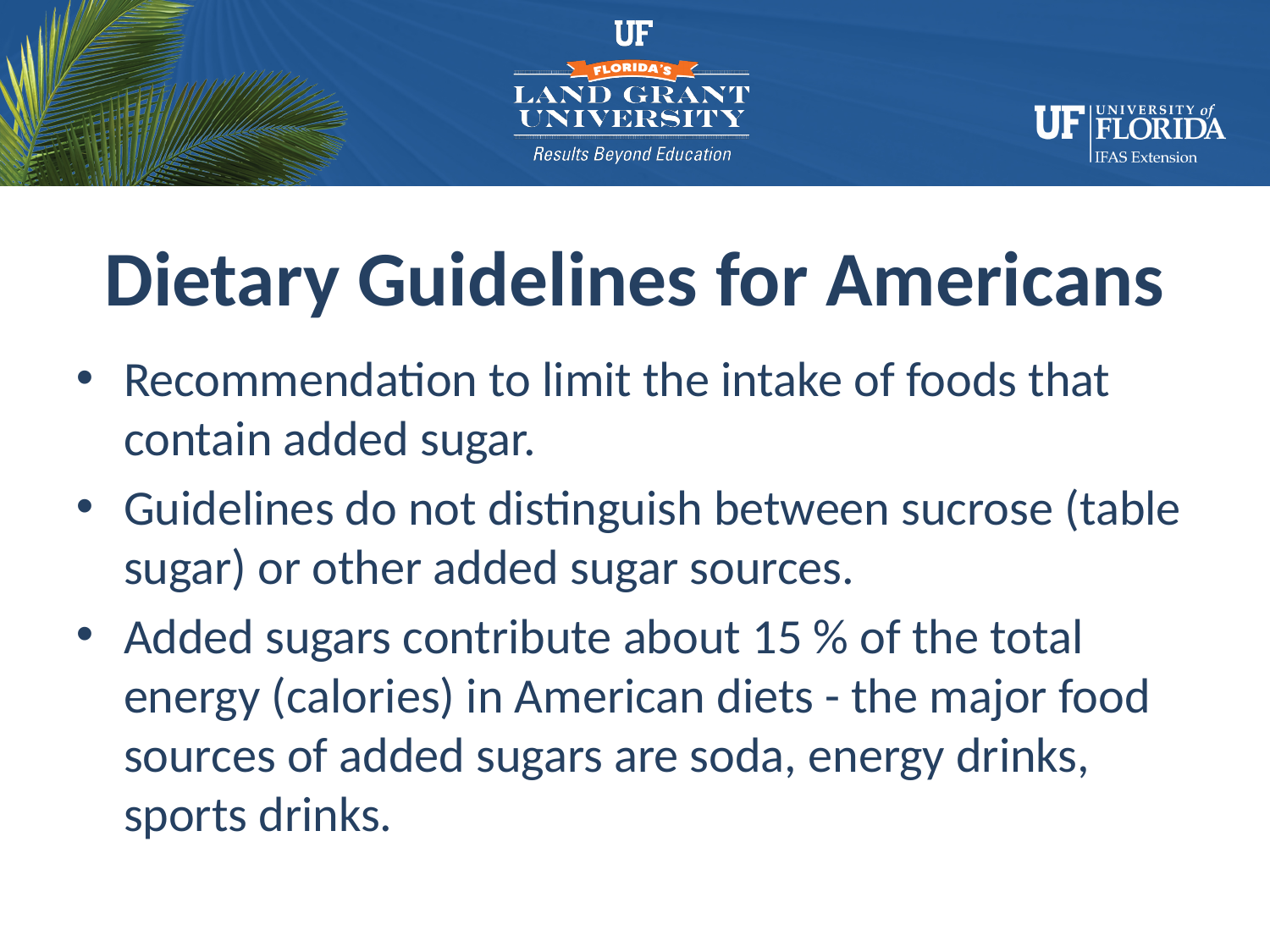

# Dietary Guidelines for Americans
Recommendation to limit the intake of foods that contain added sugar.
Guidelines do not distinguish between sucrose (table sugar) or other added sugar sources.
Added sugars contribute about 15 % of the total energy (calories) in American diets - the major food sources of added sugars are soda, energy drinks, sports drinks.